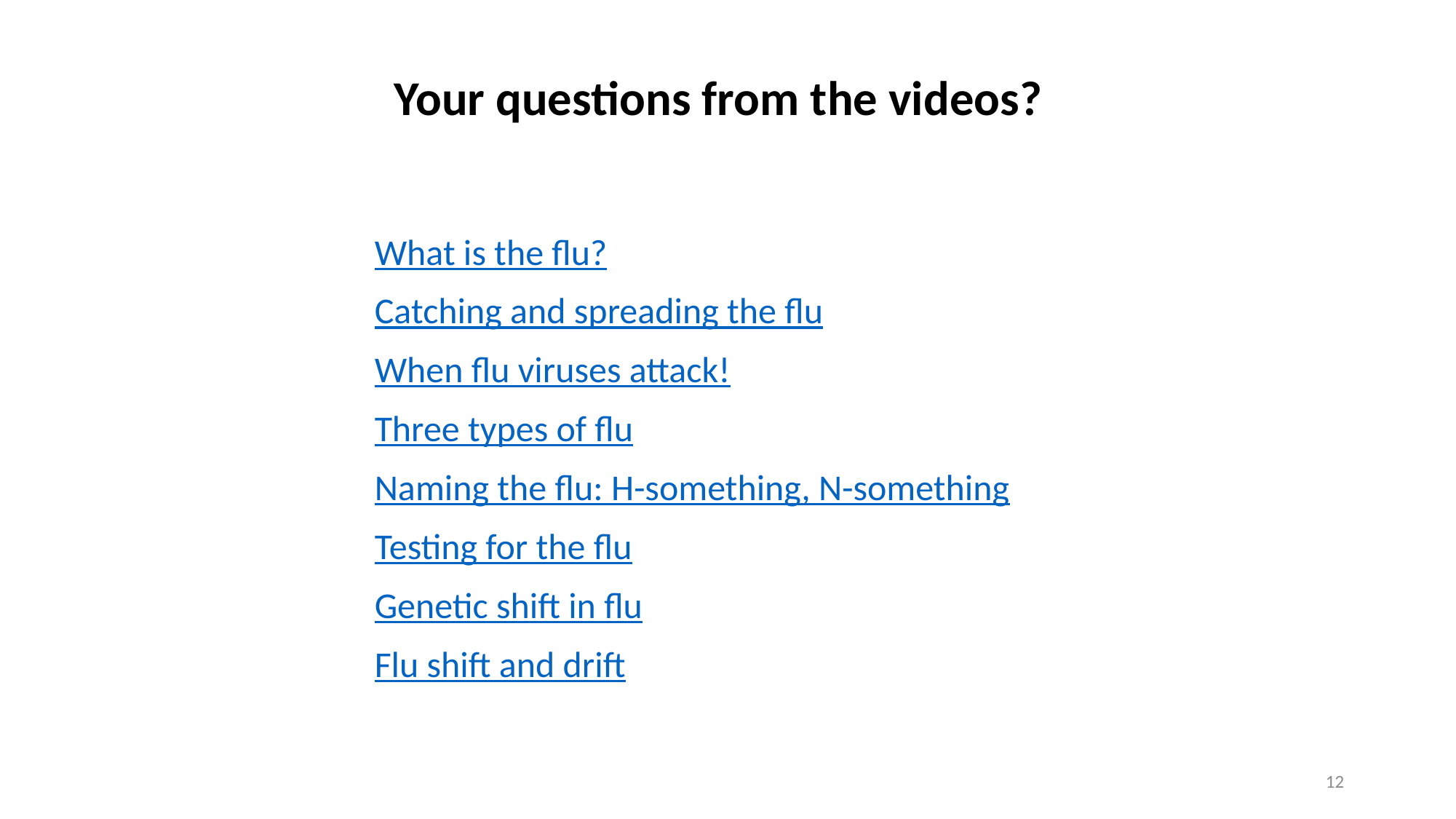

Your questions from the videos?
What is the flu?
Catching and spreading the flu
When flu viruses attack!
Three types of flu
Naming the flu: H-something, N-something
Testing for the flu
Genetic shift in flu
Flu shift and drift
12